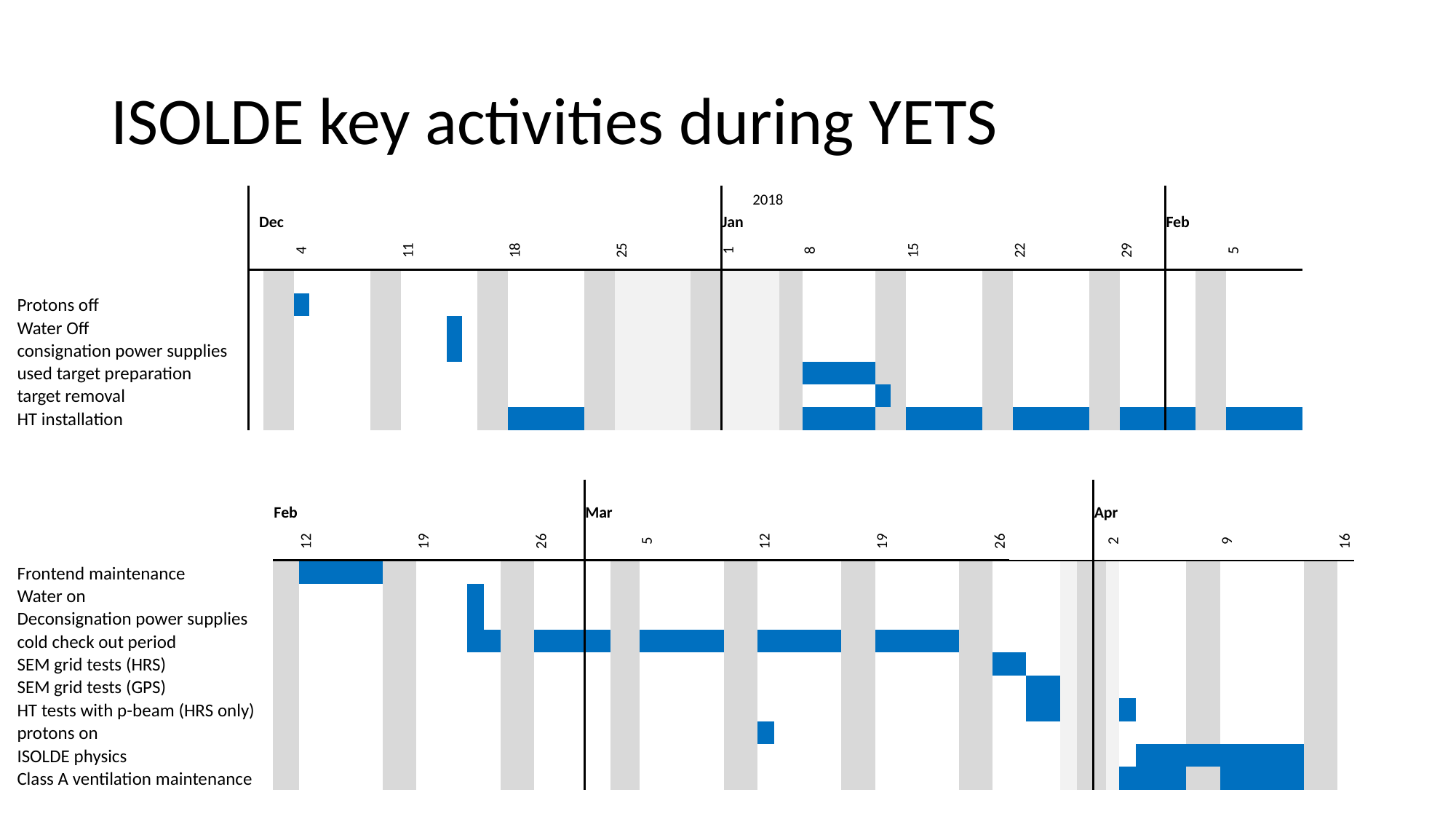

# ISOLDE key activities during YETS
|  |  |  |  |  |  |  |  |  |  |  |  |  |  |  |  |  |  |  |  |  |  |  |  |  |  |  |  |  |  |  |  |  | 2018 |  |  |  |  |  |  |  |  |  |  |  |  |  |  |  |  |  |  |  |  |  |  |  |  |  |  |  |  |  |  |  |  |  |  |  |  |  |  |  |
| --- | --- | --- | --- | --- | --- | --- | --- | --- | --- | --- | --- | --- | --- | --- | --- | --- | --- | --- | --- | --- | --- | --- | --- | --- | --- | --- | --- | --- | --- | --- | --- | --- | --- | --- | --- | --- | --- | --- | --- | --- | --- | --- | --- | --- | --- | --- | --- | --- | --- | --- | --- | --- | --- | --- | --- | --- | --- | --- | --- | --- | --- | --- | --- | --- | --- | --- | --- | --- | --- | --- | --- | --- |
|  |  | Dec |  |  |  |  |  |  |  |  |  |  |  |  |  |  |  |  |  |  |  |  |  |  |  |  |  |  |  |  |  |  | Jan |  |  |  |  |  |  |  |  |  |  |  |  |  |  |  |  |  |  |  |  |  |  |  |  |  |  |  |  |  |  | Feb |  |  |  |  |  |  |  |  |
|  |  |  |  |  | 4 |  |  |  |  |  |  | 11 |  |  |  |  |  |  | 18 |  |  |  |  |  |  | 25 |  |  |  |  |  |  | 1 |  |  |  |  |  |  | 8 |  |  |  |  |  |  | 15 |  |  |  |  |  |  | 22 |  |  |  |  |  |  | 29 |  |  |  |  |  |  | 5 |  |  |  |  |
|  |  |  |  |  |  |  |  |  |  |  |  |  |  |  |  |  |  |  |  |  |  |  |  |  |  |  |  |  |  |  |  |  |  |  |  |  |  |  |  |  |  |  |  |  |  |  |  |  |  |  |  |  |  |  |  |  |  |  |  |  |  |  |  |  |  |  |  |  |  |  |  |  |
| Protons off |  |  |  |  |  |  |  |  |  |  |  |  |  |  |  |  |  |  |  |  |  |  |  |  |  |  |  |  |  |  |  |  |  |  |  |  |  |  |  |  |  |  |  |  |  |  |  |  |  |  |  |  |  |  |  |  |  |  |  |  |  |  |  |  |  |  |  |  |  |  |  |  |
| Water Off |  |  |  |  |  |  |  |  |  |  |  |  |  |  |  |  |  |  |  |  |  |  |  |  |  |  |  |  |  |  |  |  |  |  |  |  |  |  |  |  |  |  |  |  |  |  |  |  |  |  |  |  |  |  |  |  |  |  |  |  |  |  |  |  |  |  |  |  |  |  |  |  |
| consignation power supplies |  |  |  |  |  |  |  |  |  |  |  |  |  |  |  |  |  |  |  |  |  |  |  |  |  |  |  |  |  |  |  |  |  |  |  |  |  |  |  |  |  |  |  |  |  |  |  |  |  |  |  |  |  |  |  |  |  |  |  |  |  |  |  |  |  |  |  |  |  |  |  |  |
| used target preparation |  |  |  |  |  |  |  |  |  |  |  |  |  |  |  |  |  |  |  |  |  |  |  |  |  |  |  |  |  |  |  |  |  |  |  |  |  |  |  |  |  |  |  |  |  |  |  |  |  |  |  |  |  |  |  |  |  |  |  |  |  |  |  |  |  |  |  |  |  |  |  |  |
| target removal |  |  |  |  |  |  |  |  |  |  |  |  |  |  |  |  |  |  |  |  |  |  |  |  |  |  |  |  |  |  |  |  |  |  |  |  |  |  |  |  |  |  |  |  |  |  |  |  |  |  |  |  |  |  |  |  |  |  |  |  |  |  |  |  |  |  |  |  |  |  |  |  |
| HT installation |  |  |  |  |  |  |  |  |  |  |  |  |  |  |  |  |  |  |  |  |  |  |  |  |  |  |  |  |  |  |  |  |  |  |  |  |  |  |  |  |  |  |  |  |  |  |  |  |  |  |  |  |  |  |  |  |  |  |  |  |  |  |  |  |  |  |  |  |  |  |  |  |
|  |  | Feb |  |  |  |  |  |  |  |  |  |  |  |  |  |  |  |  |  |  | Mar |  |  |  |  |  |  |  |  |  |  |  |  |  |  |  |  |  |  |  |  |  |  |  |  |  |  |  |  |  |  | Apr |  |  |  |  |  |  |  |  |  |  |  |  |  |  |  |
| --- | --- | --- | --- | --- | --- | --- | --- | --- | --- | --- | --- | --- | --- | --- | --- | --- | --- | --- | --- | --- | --- | --- | --- | --- | --- | --- | --- | --- | --- | --- | --- | --- | --- | --- | --- | --- | --- | --- | --- | --- | --- | --- | --- | --- | --- | --- | --- | --- | --- | --- | --- | --- | --- | --- | --- | --- | --- | --- | --- | --- | --- | --- | --- | --- | --- | --- | --- |
|  |  |  |  | 12 |  |  |  |  |  |  | 19 |  |  |  |  |  |  | 26 |  |  |  |  |  |  | 5 |  |  |  |  |  |  | 12 |  |  |  |  |  |  | 19 |  |  |  |  |  |  | 26 |  |  |  |  |  |  | 2 |  |  |  |  |  |  | 9 |  |  |  |  |  |  | 16 |
| Frontend maintenance |  |  |  |  |  |  |  |  |  |  |  |  |  |  |  |  |  |  |  |  |  |  |  |  |  |  |  |  |  |  |  |  |  |  |  |  |  |  |  |  |  |  |  |  |  |  |  |  |  |  |  |  |  |  |  |  |  |  |  |  |  |  |  |  |  |  |  |
| Water on |  |  |  |  |  |  |  |  |  |  |  |  |  |  |  |  |  |  |  |  |  |  |  |  |  |  |  |  |  |  |  |  |  |  |  |  |  |  |  |  |  |  |  |  |  |  |  |  |  |  |  |  |  |  |  |  |  |  |  |  |  |  |  |  |  |  |  |
| Deconsignation power supplies |  |  |  |  |  |  |  |  |  |  |  |  |  |  |  |  |  |  |  |  |  |  |  |  |  |  |  |  |  |  |  |  |  |  |  |  |  |  |  |  |  |  |  |  |  |  |  |  |  |  |  |  |  |  |  |  |  |  |  |  |  |  |  |  |  |  |  |
| cold check out period |  |  |  |  |  |  |  |  |  |  |  |  |  |  |  |  |  |  |  |  |  |  |  |  |  |  |  |  |  |  |  |  |  |  |  |  |  |  |  |  |  |  |  |  |  |  |  |  |  |  |  |  |  |  |  |  |  |  |  |  |  |  |  |  |  |  |  |
| SEM grid tests (HRS) |  |  |  |  |  |  |  |  |  |  |  |  |  |  |  |  |  |  |  |  |  |  |  |  |  |  |  |  |  |  |  |  |  |  |  |  |  |  |  |  |  |  |  |  |  |  |  |  |  |  |  |  |  |  |  |  |  |  |  |  |  |  |  |  |  |  |  |
| SEM grid tests (GPS) |  |  |  |  |  |  |  |  |  |  |  |  |  |  |  |  |  |  |  |  |  |  |  |  |  |  |  |  |  |  |  |  |  |  |  |  |  |  |  |  |  |  |  |  |  |  |  |  |  |  |  |  |  |  |  |  |  |  |  |  |  |  |  |  |  |  |  |
| HT tests with p-beam (HRS only) |  |  |  |  |  |  |  |  |  |  |  |  |  |  |  |  |  |  |  |  |  |  |  |  |  |  |  |  |  |  |  |  |  |  |  |  |  |  |  |  |  |  |  |  |  |  |  |  |  |  |  |  |  |  |  |  |  |  |  |  |  |  |  |  |  |  |  |
| protons on |  |  |  |  |  |  |  |  |  |  |  |  |  |  |  |  |  |  |  |  |  |  |  |  |  |  |  |  |  |  |  |  |  |  |  |  |  |  |  |  |  |  |  |  |  |  |  |  |  |  |  |  |  |  |  |  |  |  |  |  |  |  |  |  |  |  |  |
| ISOLDE physics |  |  |  |  |  |  |  |  |  |  |  |  |  |  |  |  |  |  |  |  |  |  |  |  |  |  |  |  |  |  |  |  |  |  |  |  |  |  |  |  |  |  |  |  |  |  |  |  |  |  |  |  |  |  |  |  |  |  |  |  |  |  |  |  |  |  |  |
| Class A ventilation maintenance |  |  |  |  |  |  |  |  |  |  |  |  |  |  |  |  |  |  |  |  |  |  |  |  |  |  |  |  |  |  |  |  |  |  |  |  |  |  |  |  |  |  |  |  |  |  |  |  |  |  |  |  |  |  |  |  |  |  |  |  |  |  |  |  |  |  |  |